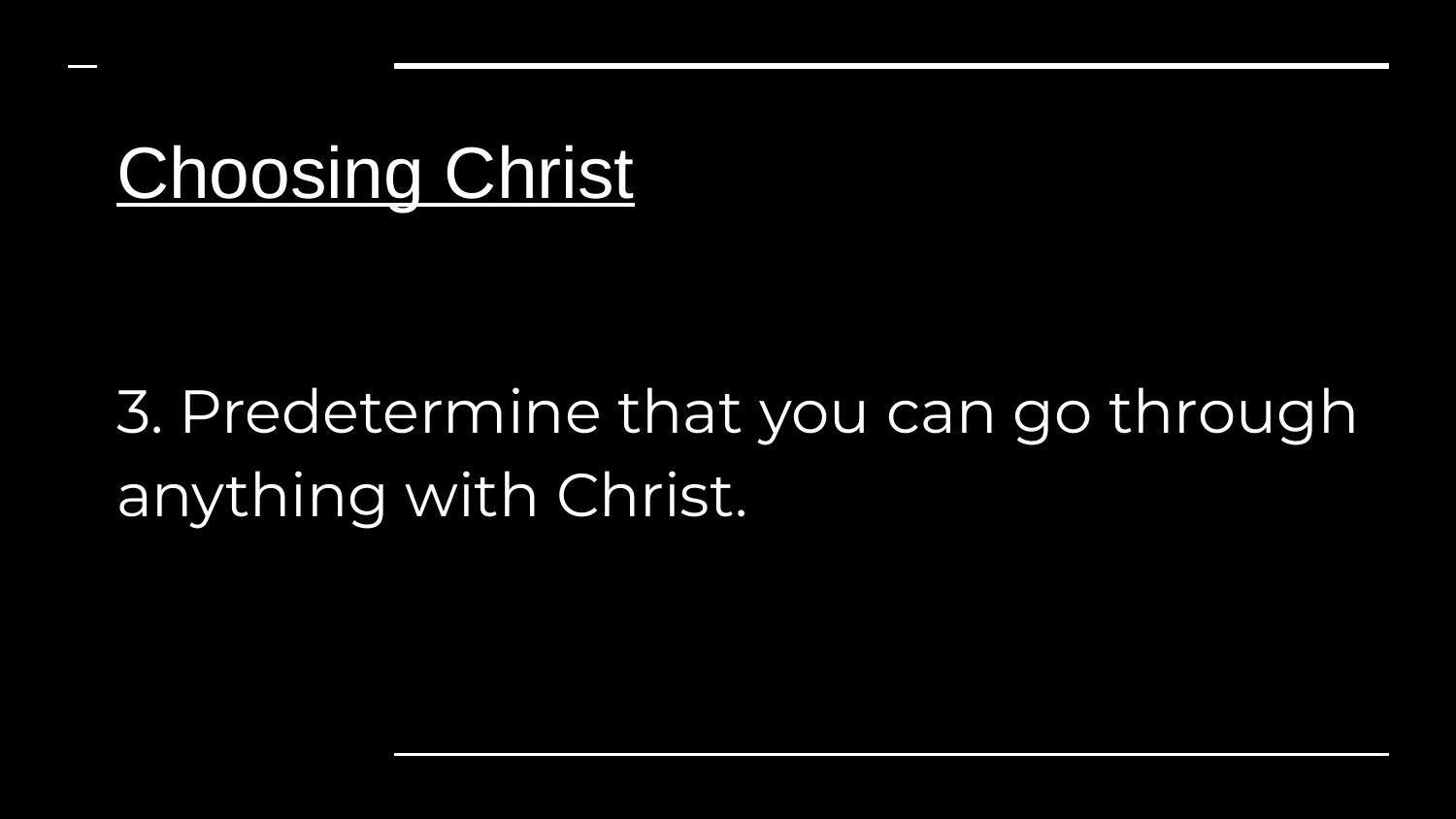

# Choosing Christ

3. Predetermine that you can go through anything with Christ.